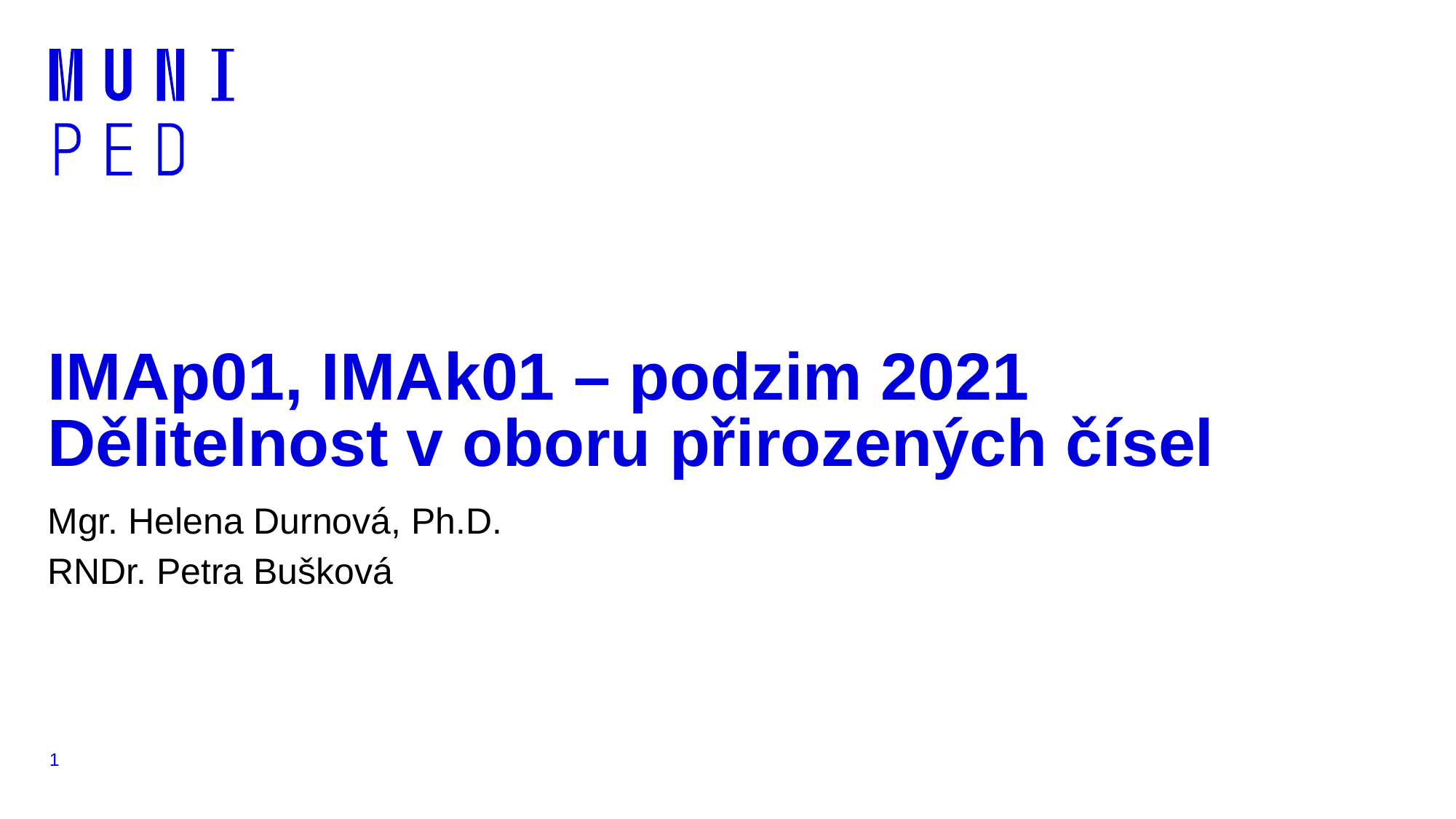

# IMAp01, IMAk01 – podzim 2021 Dělitelnost v oboru přirozených čísel
Mgr. Helena Durnová, Ph.D.
RNDr. Petra Bušková
1